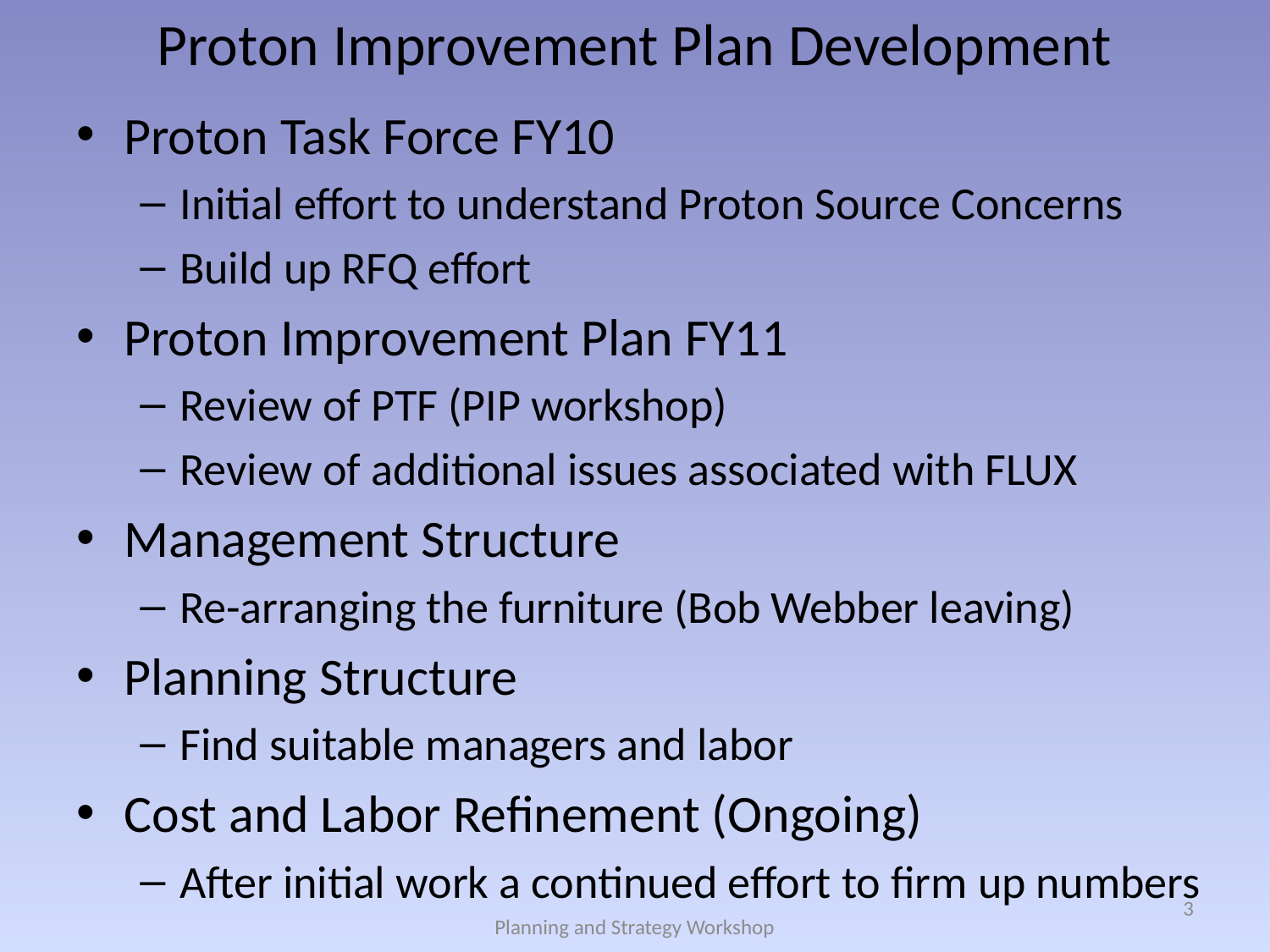

# Proton Improvement Plan Development
Proton Task Force FY10
Initial effort to understand Proton Source Concerns
Build up RFQ effort
Proton Improvement Plan FY11
Review of PTF (PIP workshop)
Review of additional issues associated with FLUX
Management Structure
Re-arranging the furniture (Bob Webber leaving)
Planning Structure
Find suitable managers and labor
Cost and Labor Refinement (Ongoing)
After initial work a continued effort to firm up numbers
3
Planning and Strategy Workshop